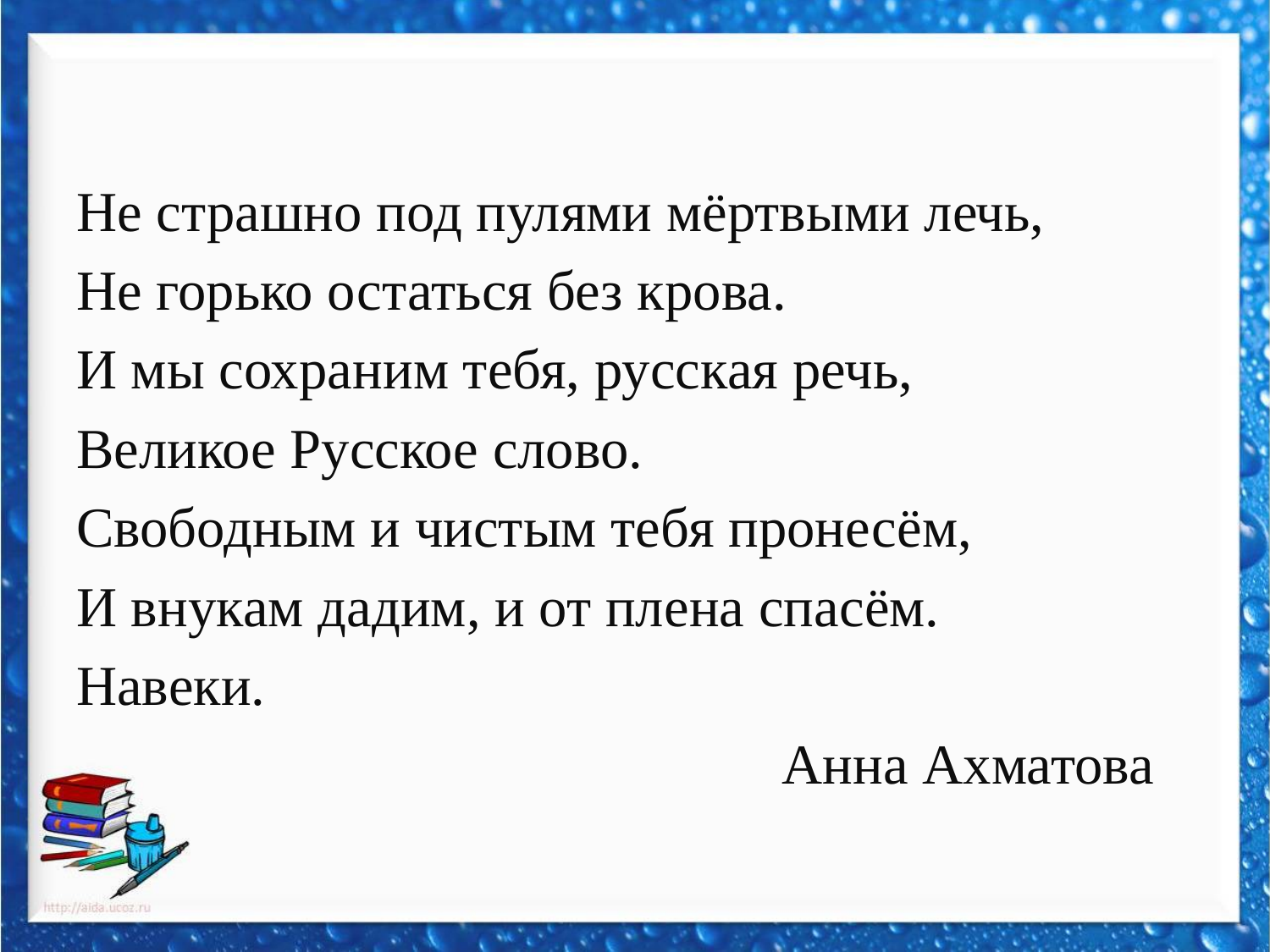

#
Не страшно под пулями мёртвыми лечь,
Не горько остаться без крова.
И мы сохраним тебя, русская речь,
Великое Русское слово.
Свободным и чистым тебя пронесём,
И внукам дадим, и от плена спасём.
Навеки.
                                               Анна Ахматова